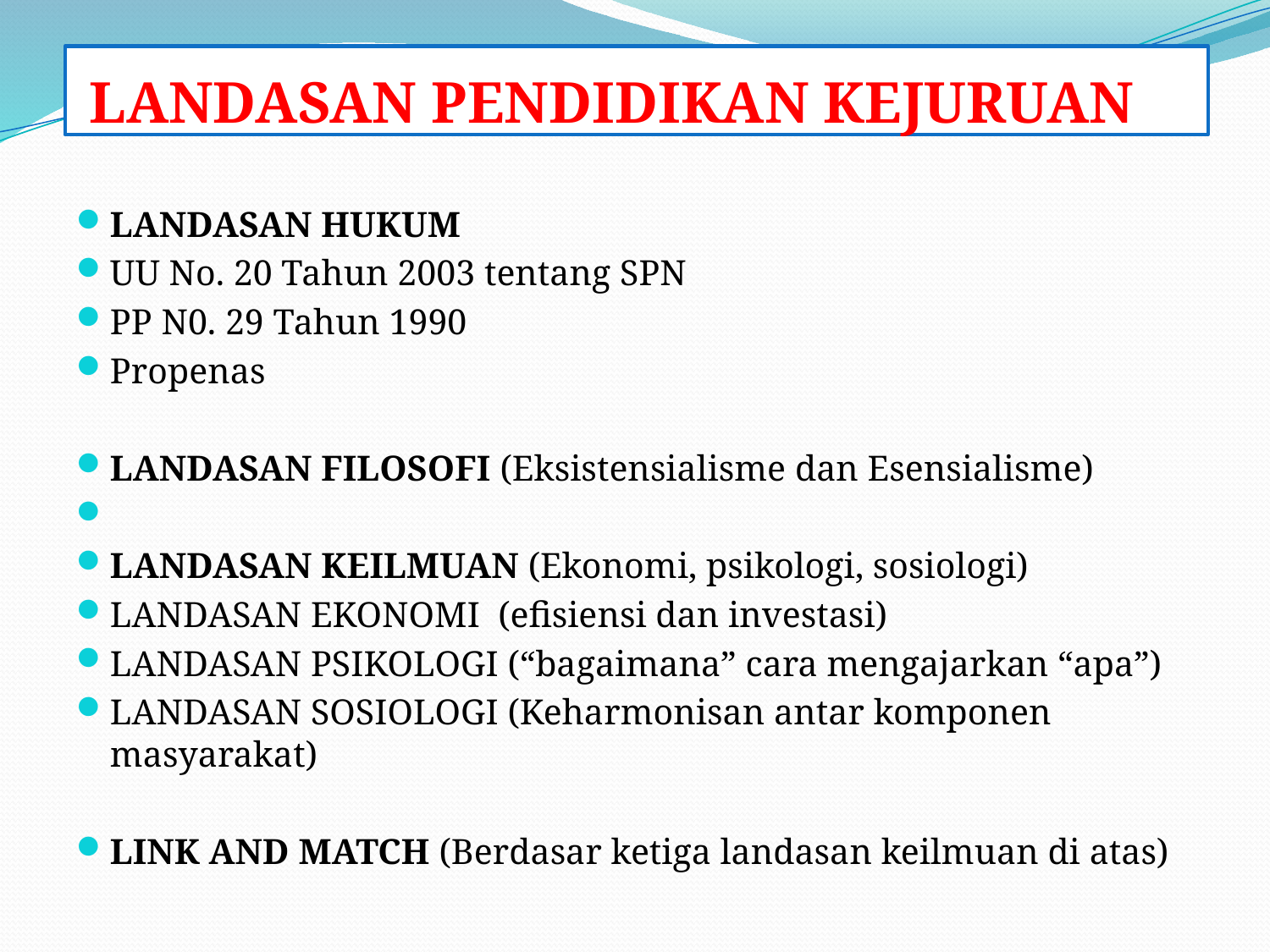

# LANDASAN PENDIDIKAN KEJURUAN
LANDASAN HUKUM
UU No. 20 Tahun 2003 tentang SPN
PP N0. 29 Tahun 1990
Propenas

LANDASAN FILOSOFI (Eksistensialisme dan Esensialisme)

LANDASAN KEILMUAN (Ekonomi, psikologi, sosiologi)
LANDASAN EKONOMI  (efisiensi dan investasi)
LANDASAN PSIKOLOGI (“bagaimana” cara mengajarkan “apa”)
LANDASAN SOSIOLOGI (Keharmonisan antar komponen masyarakat)

LINK AND MATCH (Berdasar ketiga landasan keilmuan di atas)